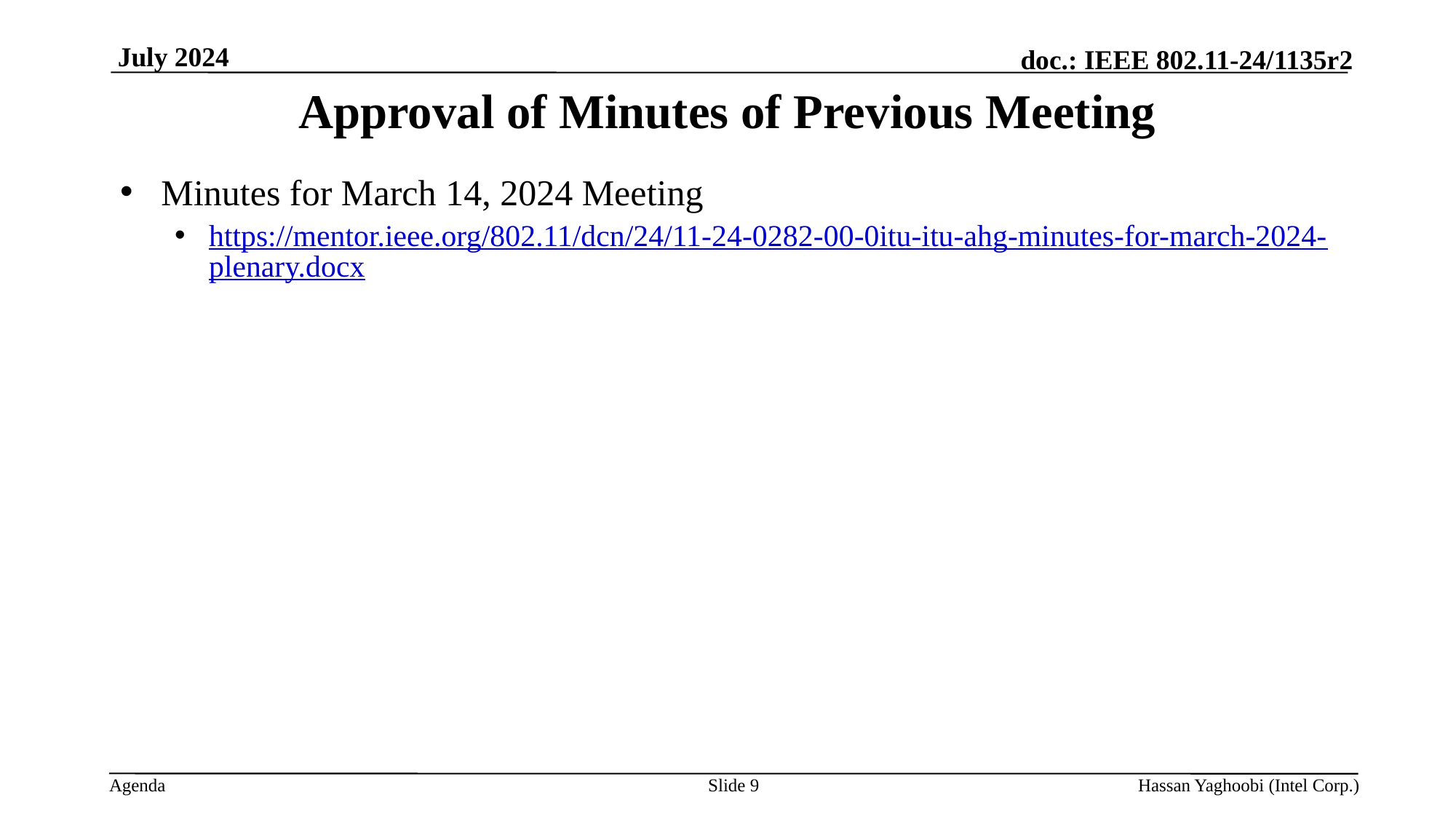

July 2024
# Approval of Minutes of Previous Meeting
Minutes for March 14, 2024 Meeting
https://mentor.ieee.org/802.11/dcn/24/11-24-0282-00-0itu-itu-ahg-minutes-for-march-2024-plenary.docx
Slide 9
Hassan Yaghoobi (Intel Corp.)